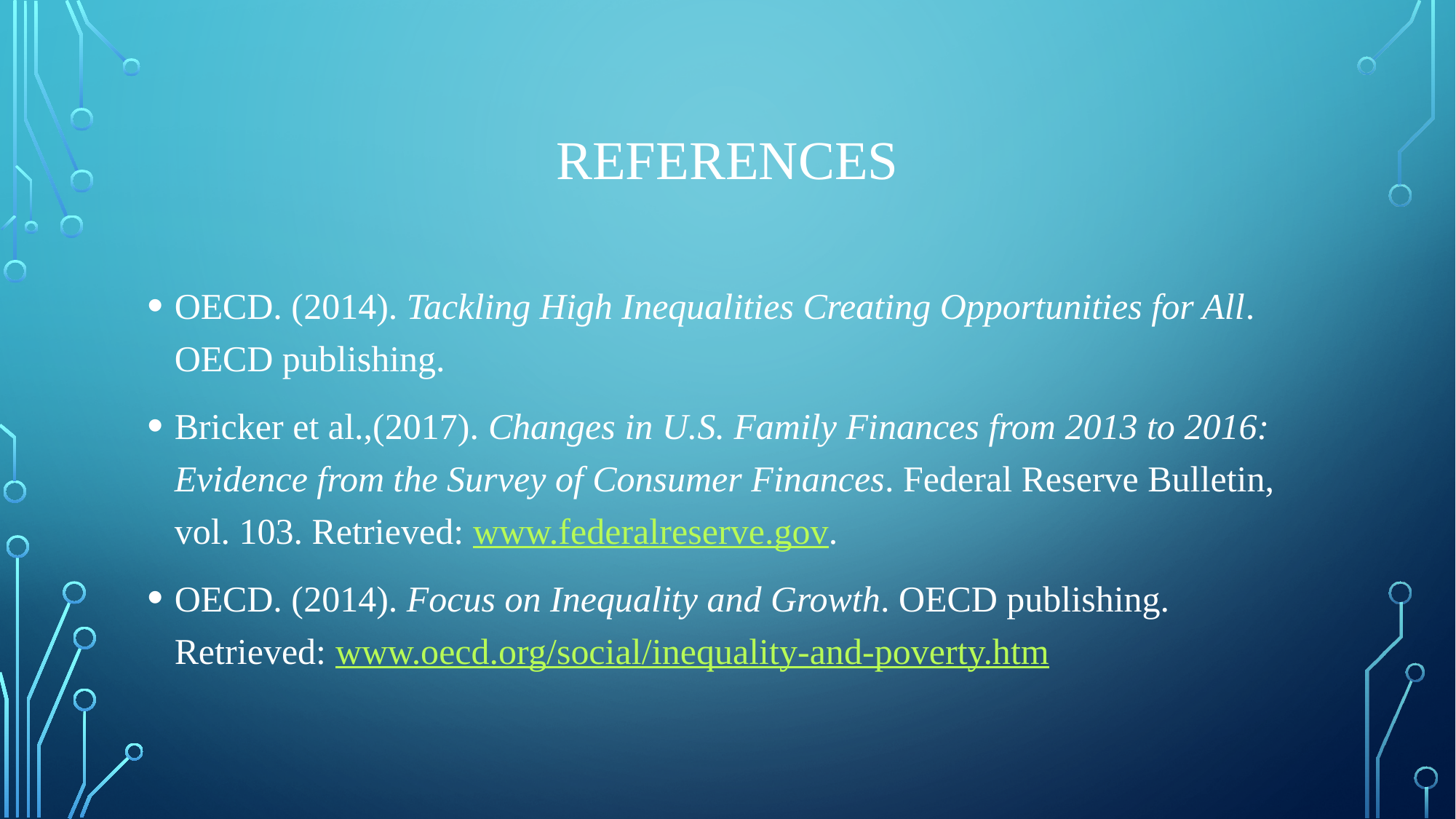

# References
OECD. (2014). Tackling High Inequalities Creating Opportunities for All. OECD publishing.
Bricker et al.,(2017). Changes in U.S. Family Finances from 2013 to 2016: Evidence from the Survey of Consumer Finances. Federal Reserve Bulletin, vol. 103. Retrieved: www.federalreserve.gov.
OECD. (2014). Focus on Inequality and Growth. OECD publishing. Retrieved: www.oecd.org/social/inequality-and-poverty.htm